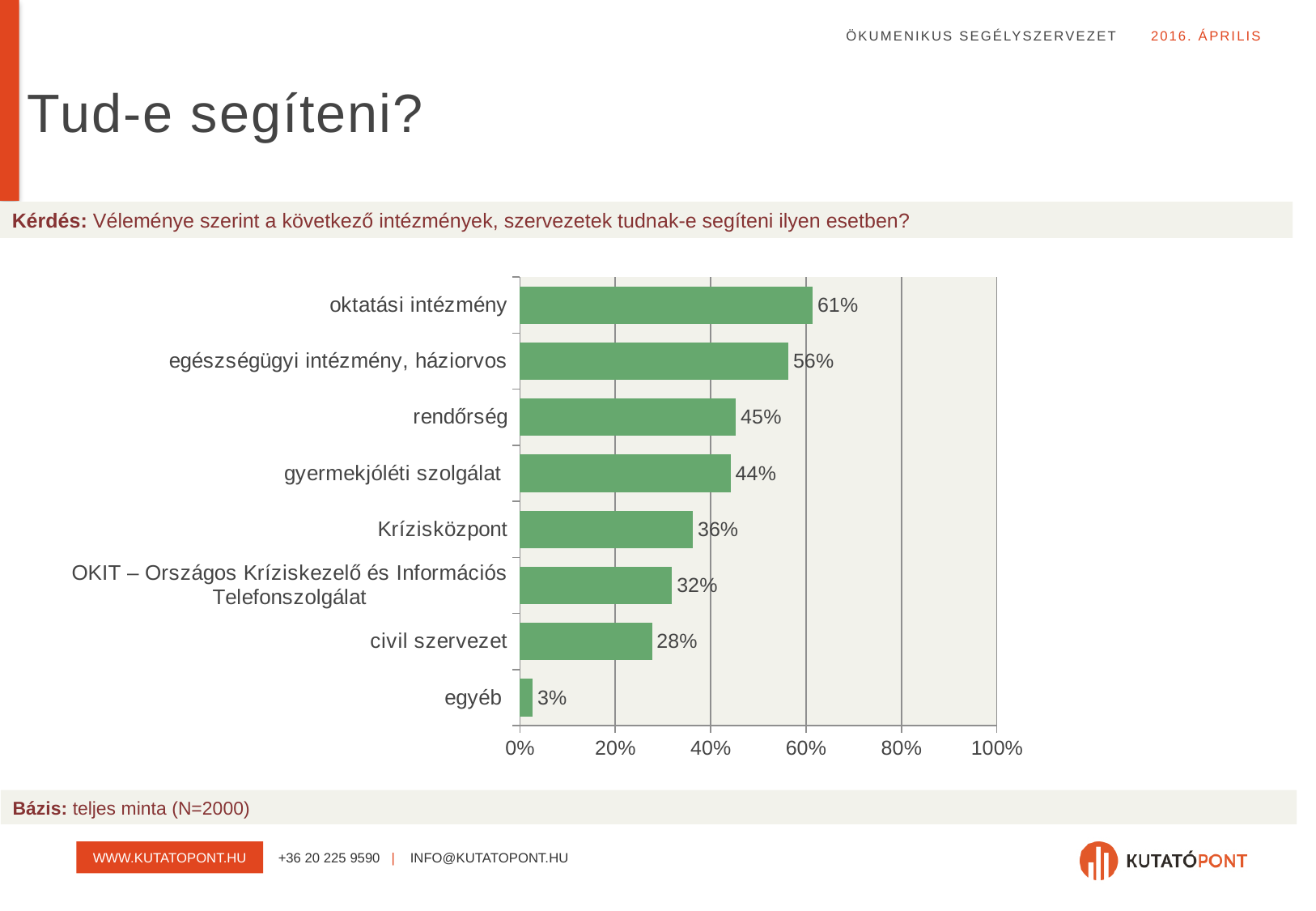

# Tud-e segíteni?
Kérdés: Véleménye szerint a következő intézmények, szervezetek tudnak-e segíteni ilyen esetben?

### Chart

| Category | igen |
|---|---|
| oktatási intézmény | 61.4 |
| egészségügyi intézmény, háziorvos | 56.3 |
| rendőrség | 45.3 |
| gyermekjóléti szolgálat  | 44.2 |
| Krízisközpont | 36.3 |
| OKIT – Országos Kríziskezelő és Információs Telefonszolgálat | 31.9 |
| civil szervezet | 27.7 |
| egyéb  | 2.7 |
Bázis: teljes minta (N=2000)